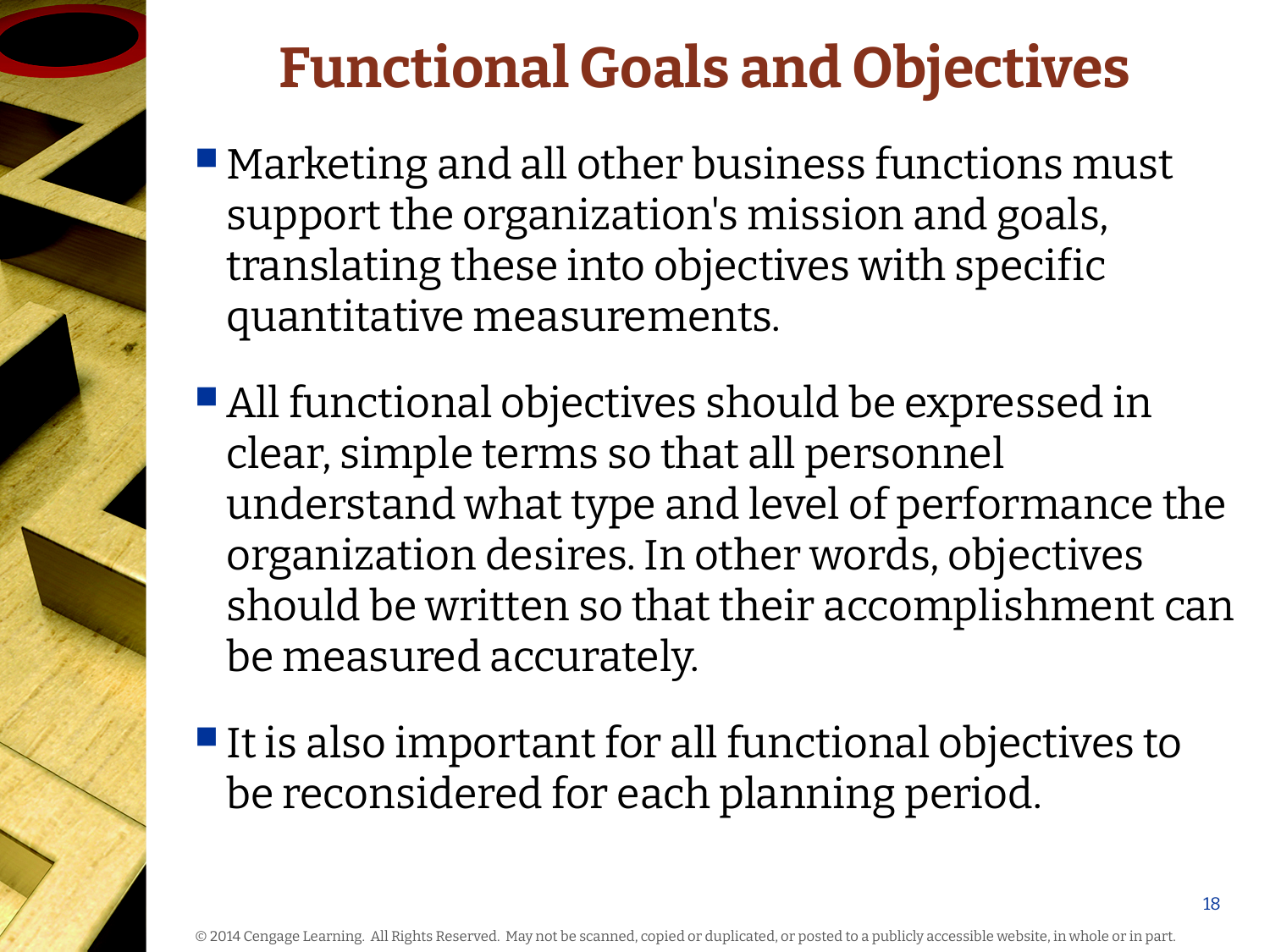

# Functional Goals and Objectives
Marketing and all other business functions must support the organization's mission and goals, translating these into objectives with specific quantitative measurements.
All functional objectives should be expressed in clear, simple terms so that all personnel understand what type and level of performance the organization desires. In other words, objectives should be written so that their accomplishment can be measured accurately.
It is also important for all functional objectives to be reconsidered for each planning period.

18